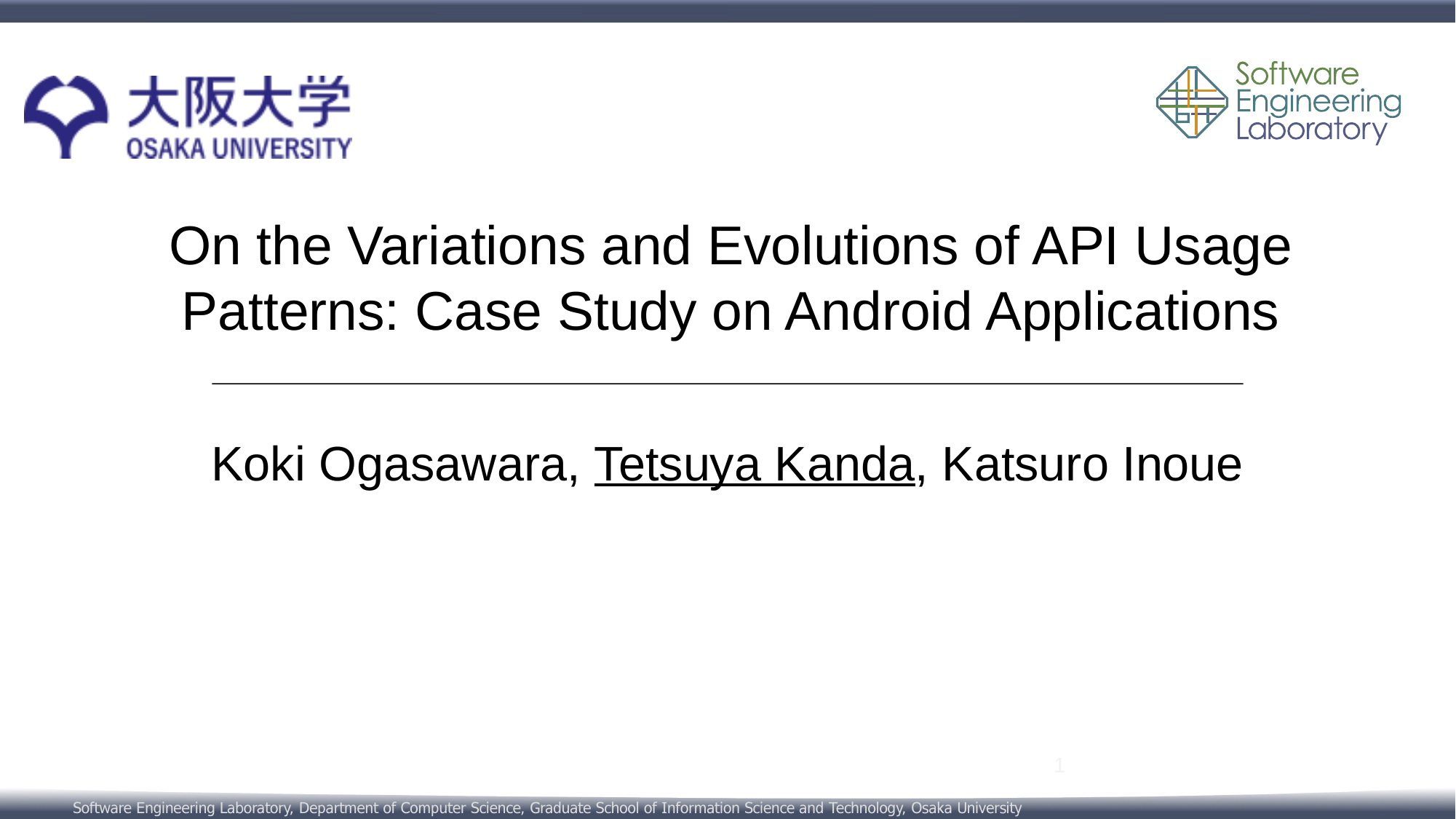

# On the Variations and Evolutions of API Usage Patterns: Case Study on Android Applications
Koki Ogasawara, Tetsuya Kanda, Katsuro Inoue
1